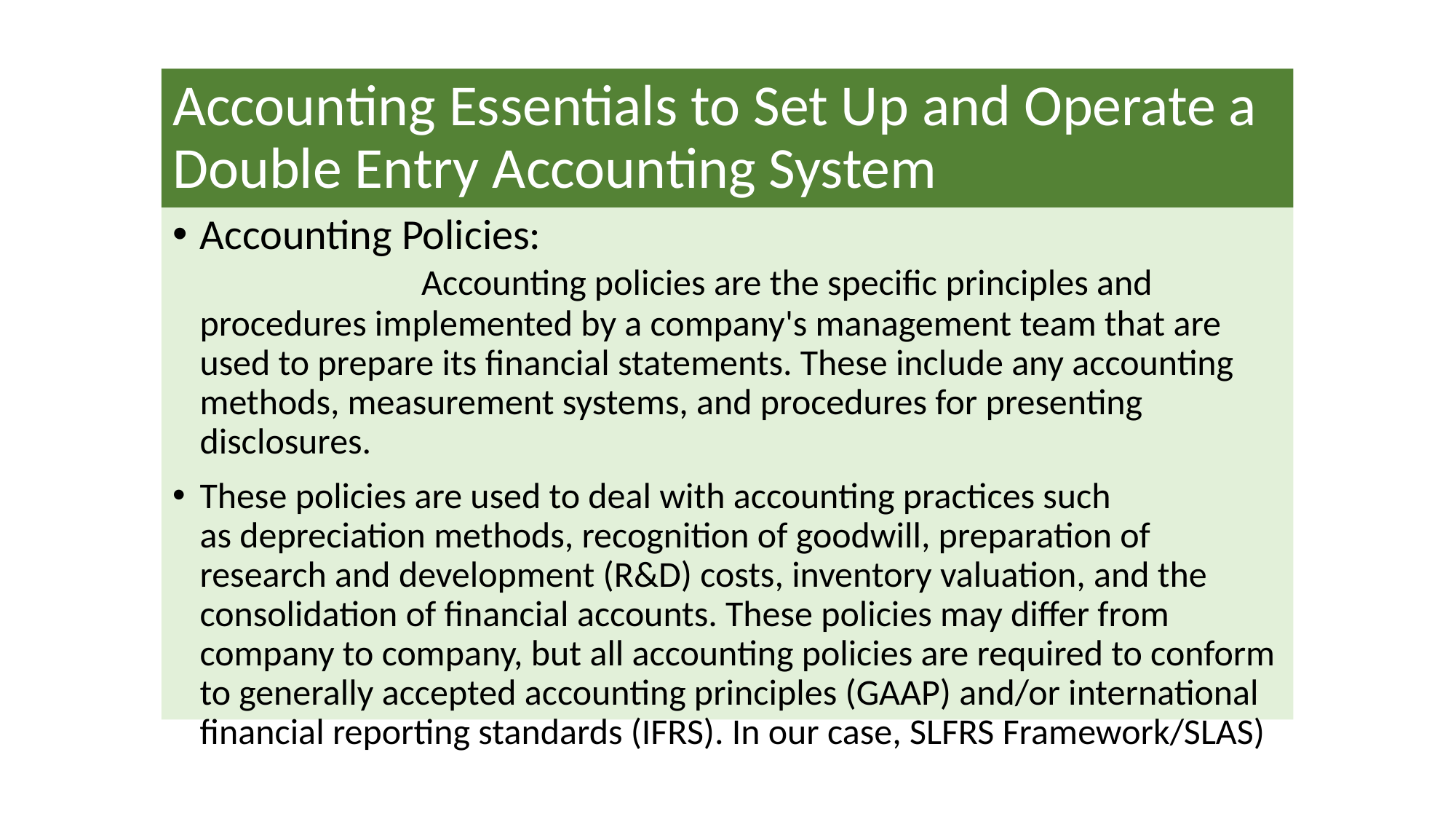

# Accounting Essentials to Set Up and Operate a Double Entry Accounting System
Accounting Policies:                                                                                                    Accounting policies are the specific principles and procedures implemented by a company's management team that are used to prepare its financial statements. These include any accounting methods, measurement systems, and procedures for presenting disclosures.
These policies are used to deal with accounting practices such as depreciation methods, recognition of goodwill, preparation of research and development (R&D) costs, inventory valuation, and the consolidation of financial accounts. These policies may differ from company to company, but all accounting policies are required to conform to generally accepted accounting principles (GAAP) and/or international financial reporting standards (IFRS). In our case, SLFRS Framework/SLAS)